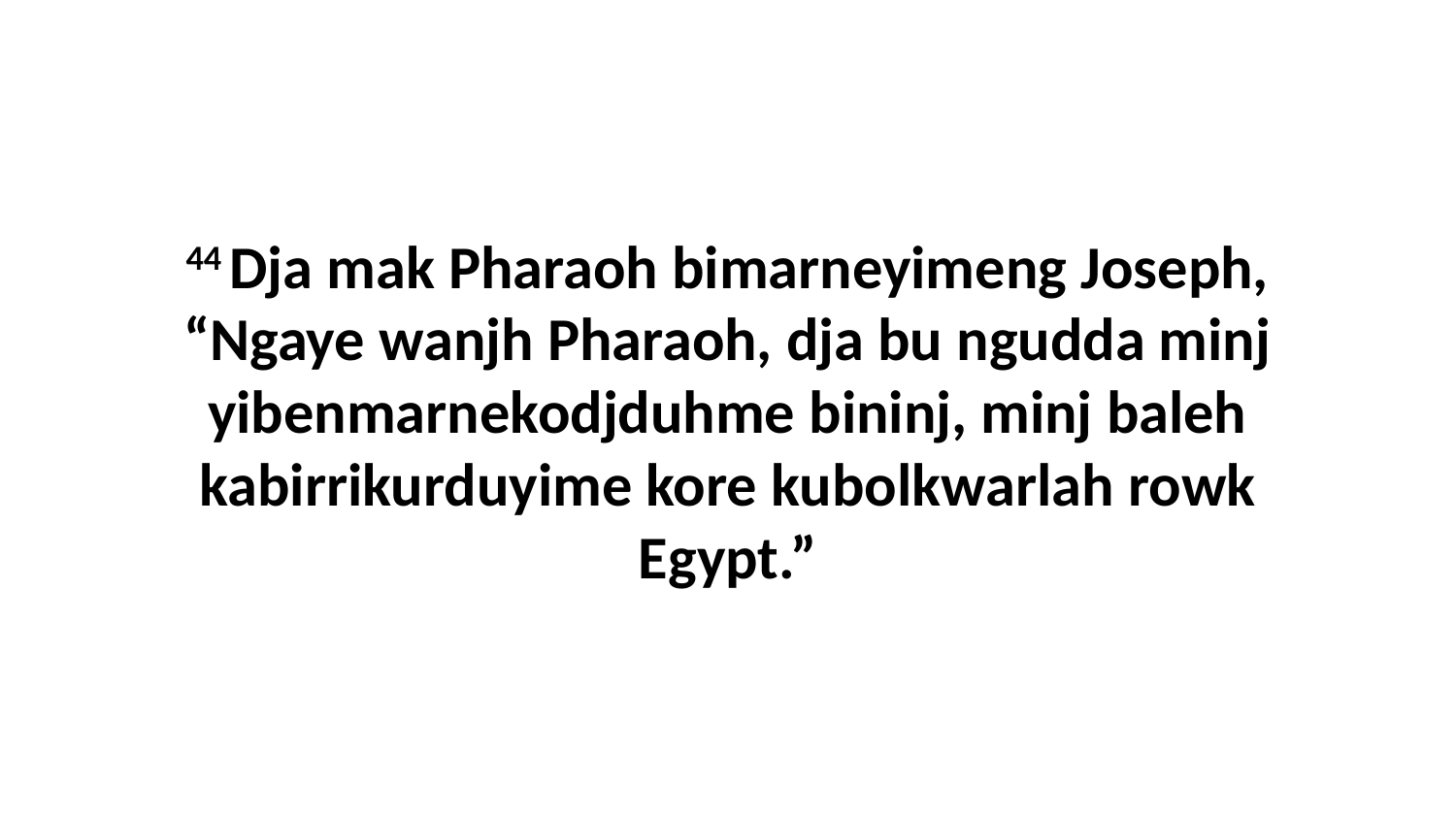

44 Dja mak Pharaoh bimarneyimeng Joseph, “Ngaye wanjh Pharaoh, dja bu ngudda minj yibenmarnekodjduhme bininj, minj baleh kabirrikurduyime kore kubolkwarlah rowk Egypt.”